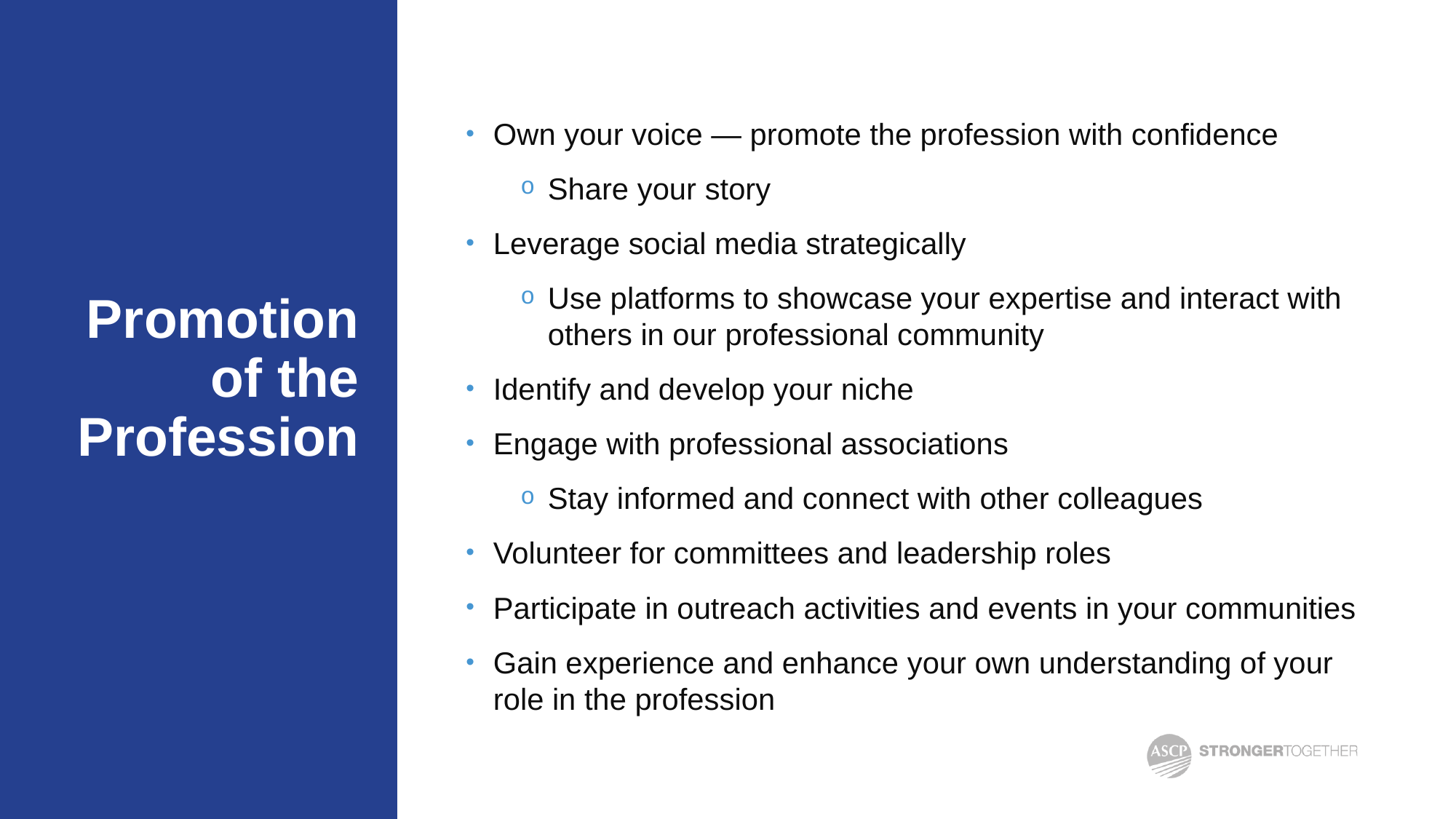

Own your voice — promote the profession with confidence
Share your story
Leverage social media strategically
Use platforms to showcase your expertise and interact with others in our professional community
Identify and develop your niche
Engage with professional associations
Stay informed and connect with other colleagues
Volunteer for committees and leadership roles
Participate in outreach activities and events in your communities
Gain experience and enhance your own understanding of your role in the profession
# Promotion of the Profession